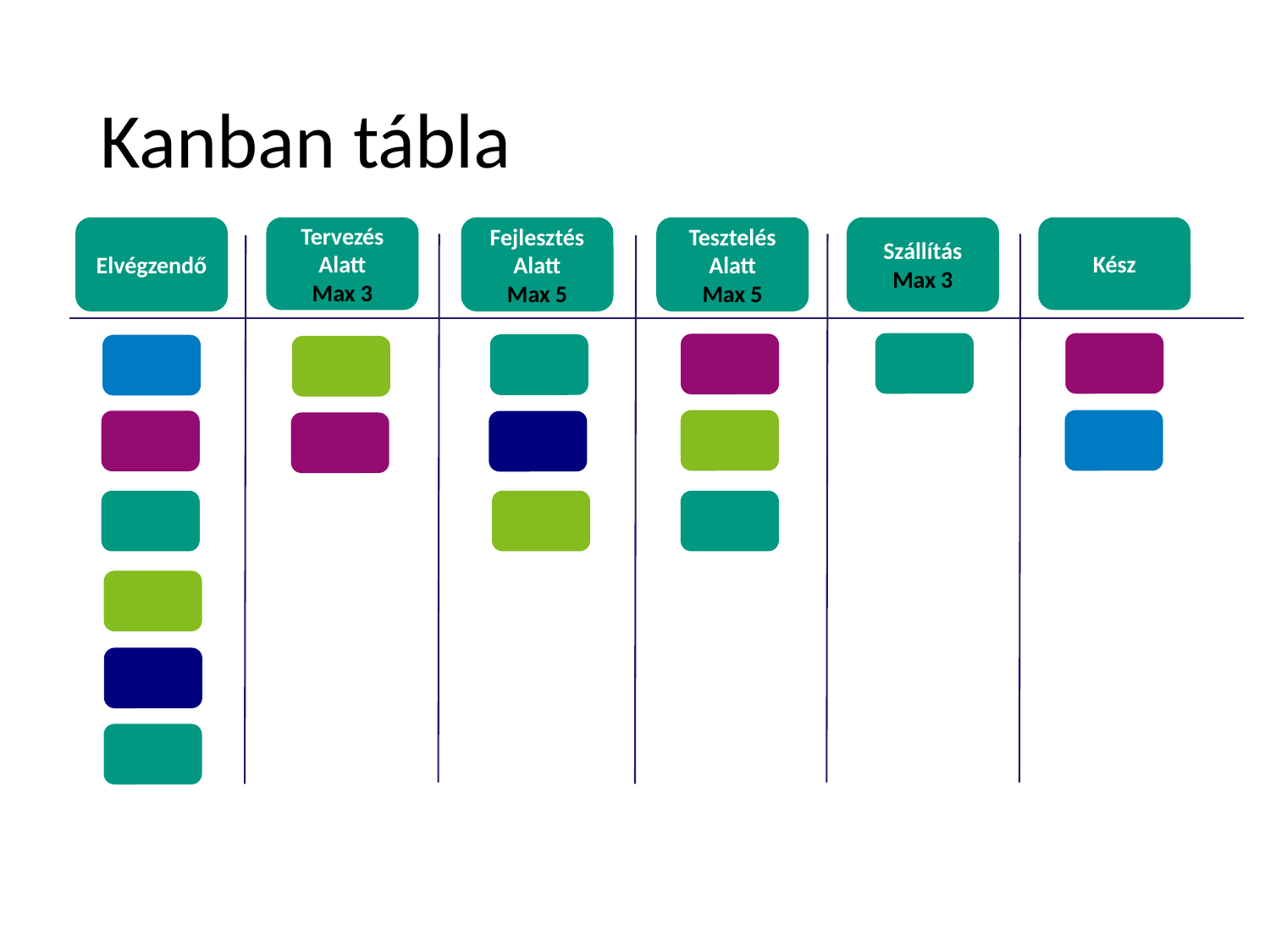

# Kanban tábla
Elvégzendő
Tervezés
Alatt
Max 3
Fejlesztés
Alatt
Max 5
Tesztelés
Alatt
Max 5
Szállítás
Max 3
Kész